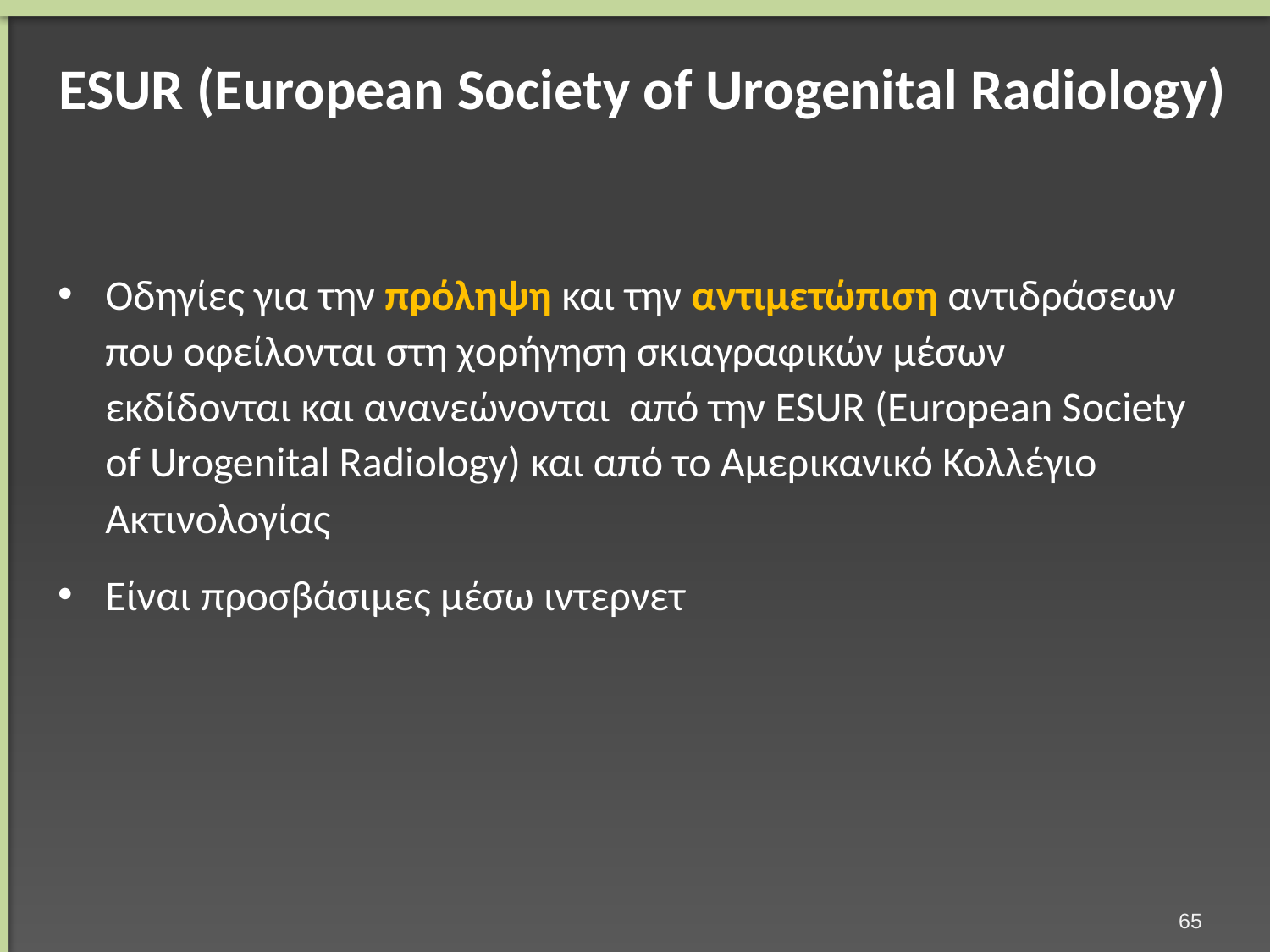

# ESUR (European Society of Urogenital Radiology)
Οδηγίες για την πρόληψη και την αντιμετώπιση αντιδράσεων που οφείλονται στη χορήγηση σκιαγραφικών μέσων  εκδίδονται και ανανεώνονται  από την ESUR (European Society of Urogenital Radiology) και από το Αμερικανικό Κολλέγιο Ακτινολογίας
Είναι προσβάσιμες μέσω ιντερνετ

65